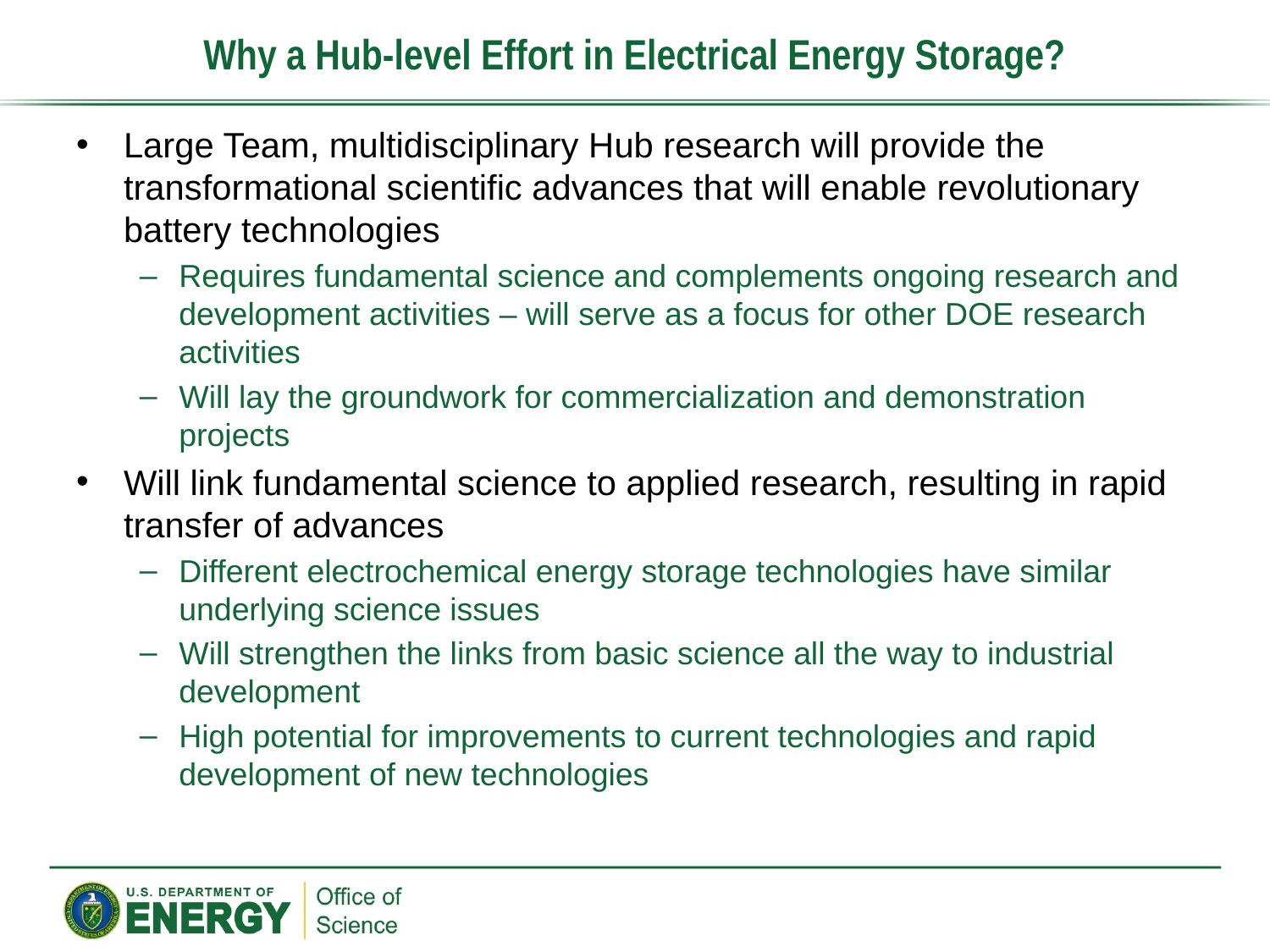

# Why a Hub-level Effort in Electrical Energy Storage?
Large Team, multidisciplinary Hub research will provide the transformational scientific advances that will enable revolutionary battery technologies
Requires fundamental science and complements ongoing research and development activities – will serve as a focus for other DOE research activities
Will lay the groundwork for commercialization and demonstration projects
Will link fundamental science to applied research, resulting in rapid transfer of advances
Different electrochemical energy storage technologies have similar underlying science issues
Will strengthen the links from basic science all the way to industrial development
High potential for improvements to current technologies and rapid development of new technologies